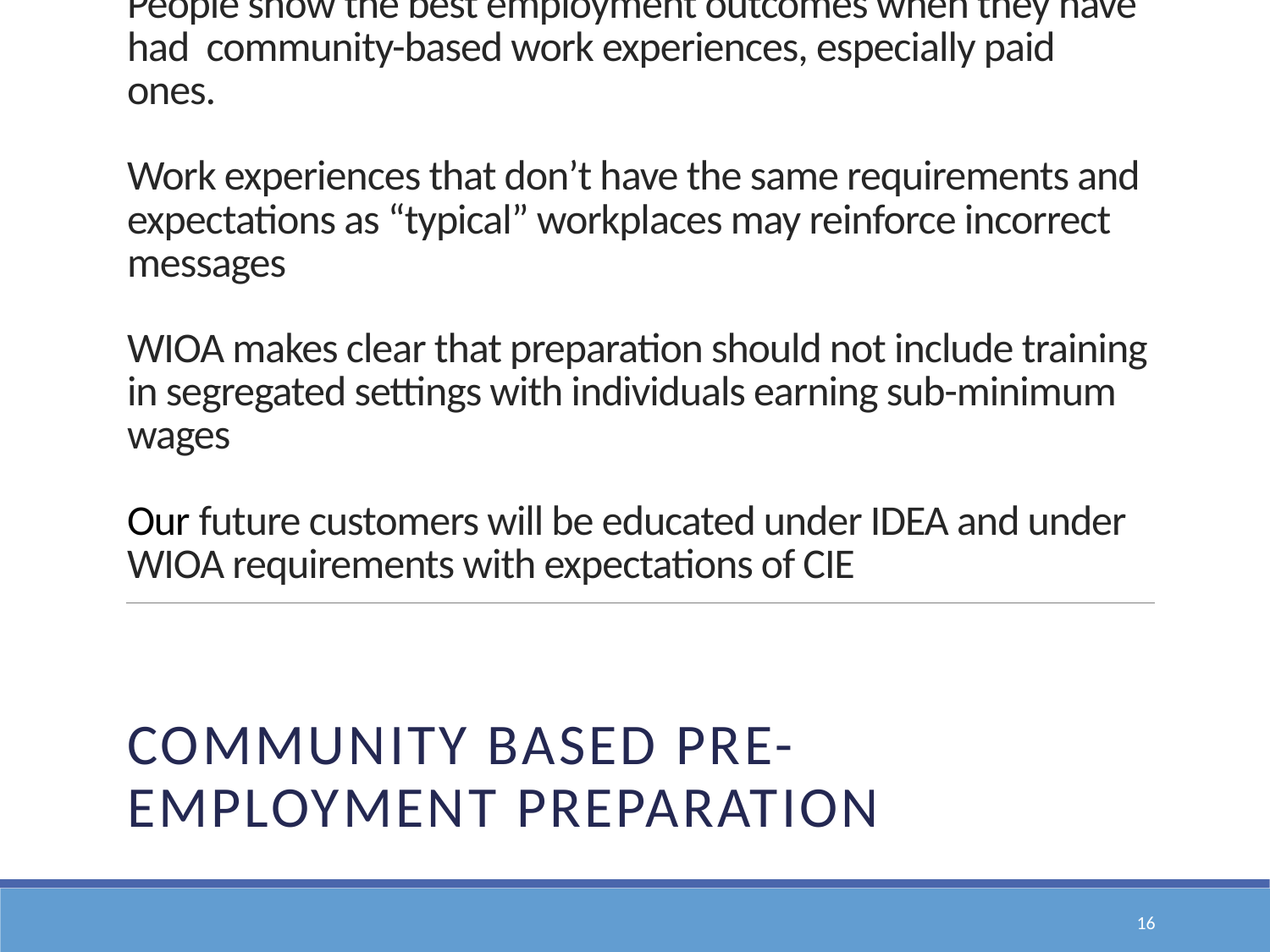

# People show the best employment outcomes when they have had  community-based work experiences, especially paid ones. Work experiences that don’t have the same requirements and expectations as “typical” workplaces may reinforce incorrect messages WIOA makes clear that preparation should not include training in segregated settings with individuals earning sub-minimum wages Our future customers will be educated under IDEA and under WIOA requirements with expectations of CIE

Community based pre-employment preparation
16